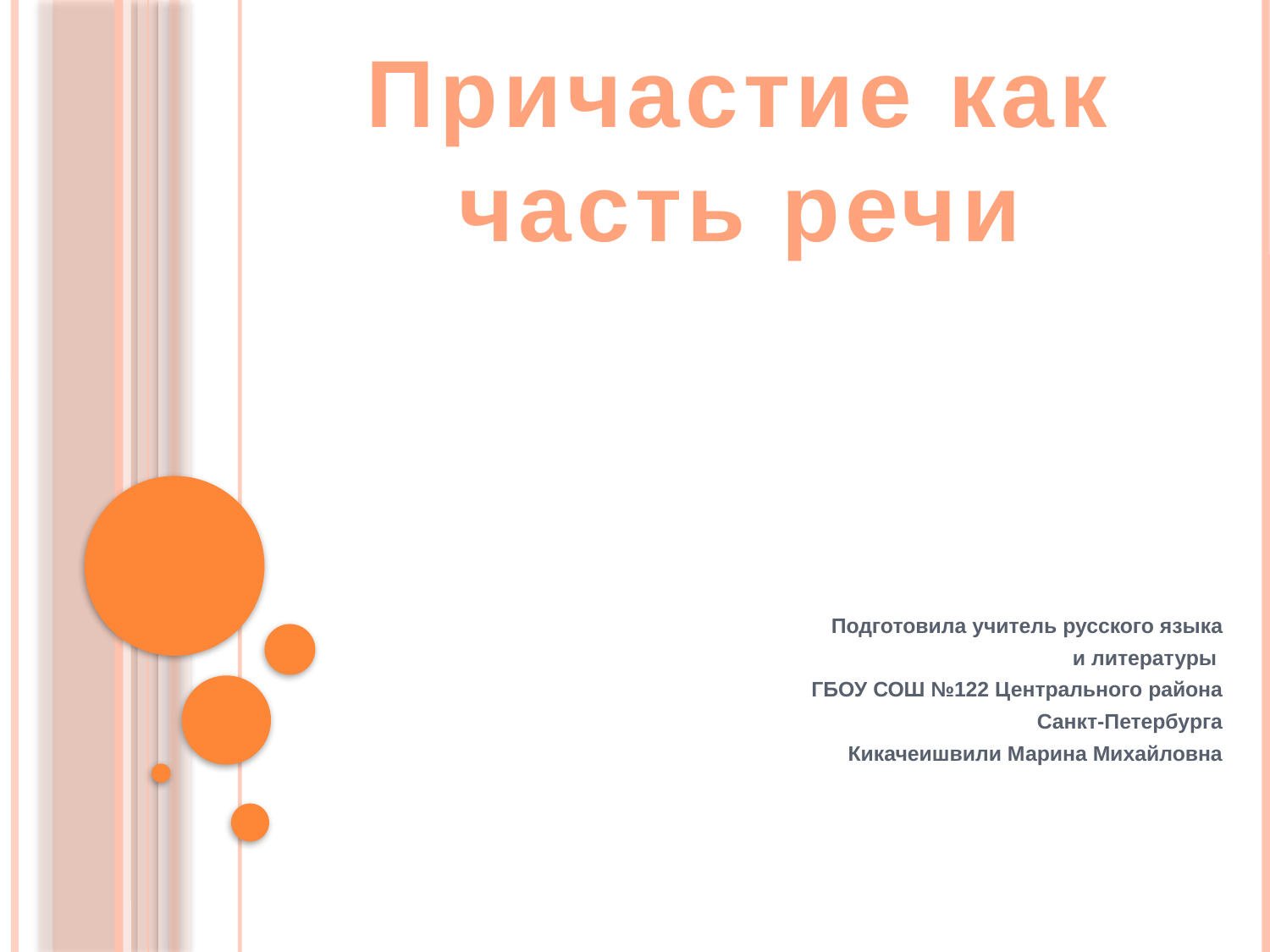

Причастие как часть речи

Подготовила учитель русского языка
и литературы
ГБОУ СОШ №122 Центрального района
Санкт-Петербурга
Кикачеишвили Марина Михайловна